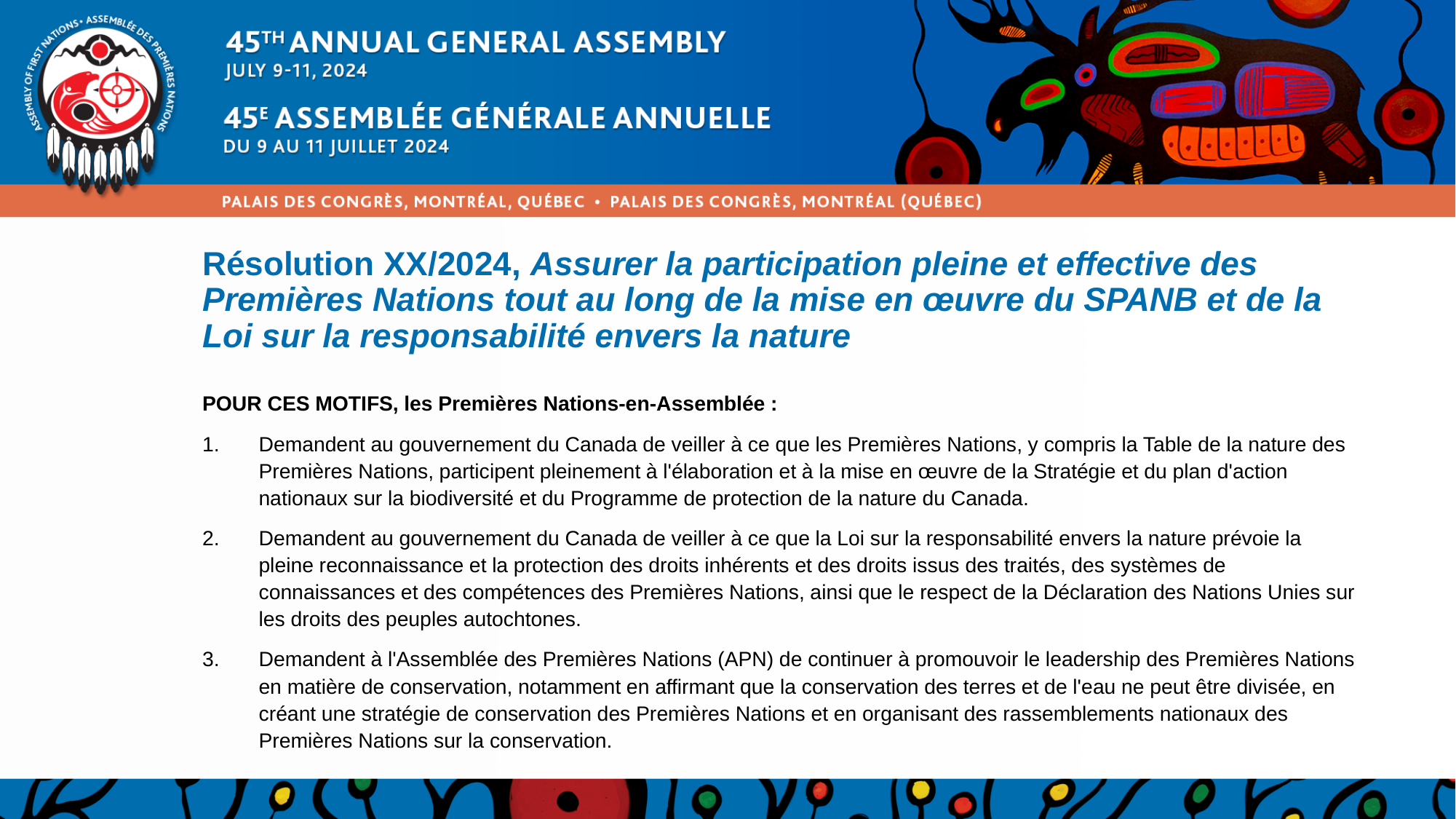

Résolution XX/2024, Assurer la participation pleine et effective des Premières Nations tout au long de la mise en œuvre du SPANB et de la Loi sur la responsabilité envers la nature
POUR CES MOTIFS, les Premières Nations-en-Assemblée :
Demandent au gouvernement du Canada de veiller à ce que les Premières Nations, y compris la Table de la nature des Premières Nations, participent pleinement à l'élaboration et à la mise en œuvre de la Stratégie et du plan d'action nationaux sur la biodiversité et du Programme de protection de la nature du Canada.
Demandent au gouvernement du Canada de veiller à ce que la Loi sur la responsabilité envers la nature prévoie la pleine reconnaissance et la protection des droits inhérents et des droits issus des traités, des systèmes de connaissances et des compétences des Premières Nations, ainsi que le respect de la Déclaration des Nations Unies sur les droits des peuples autochtones.
Demandent à l'Assemblée des Premières Nations (APN) de continuer à promouvoir le leadership des Premières Nations en matière de conservation, notamment en affirmant que la conservation des terres et de l'eau ne peut être divisée, en créant une stratégie de conservation des Premières Nations et en organisant des rassemblements nationaux des Premières Nations sur la conservation.